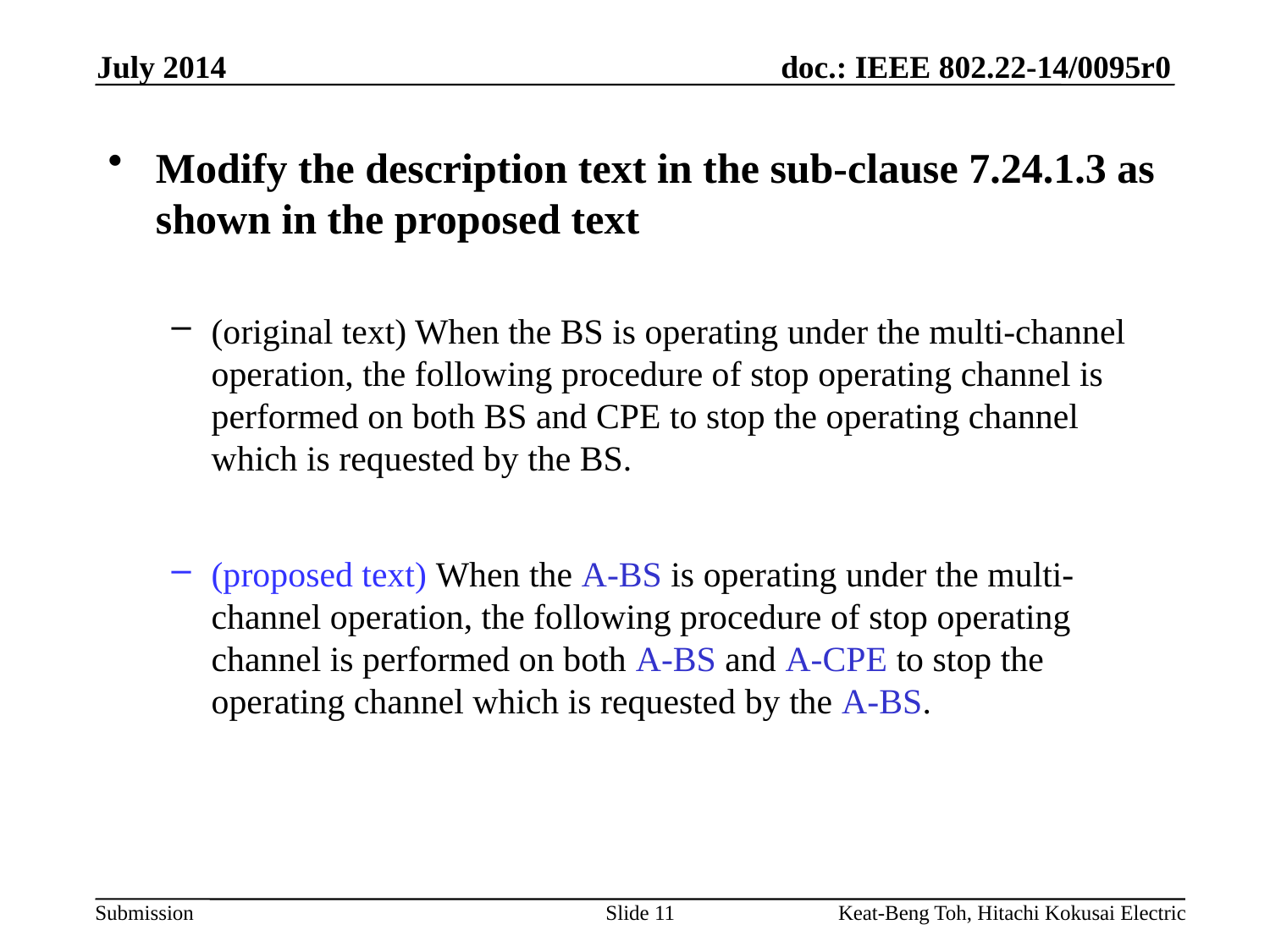

July 2014
Modify the description text in the sub-clause 7.24.1.3 as shown in the proposed text

(original text) When the BS is operating under the multi-channel operation, the following procedure of stop operating channel is performed on both BS and CPE to stop the operating channel which is requested by the BS.

(proposed text) When the A-BS is operating under the multi-channel operation, the following procedure of stop operating channel is performed on both A-BS and A-CPE to stop the operating channel which is requested by the A-BS.
Slide 11
Keat-Beng Toh, Hitachi Kokusai Electric